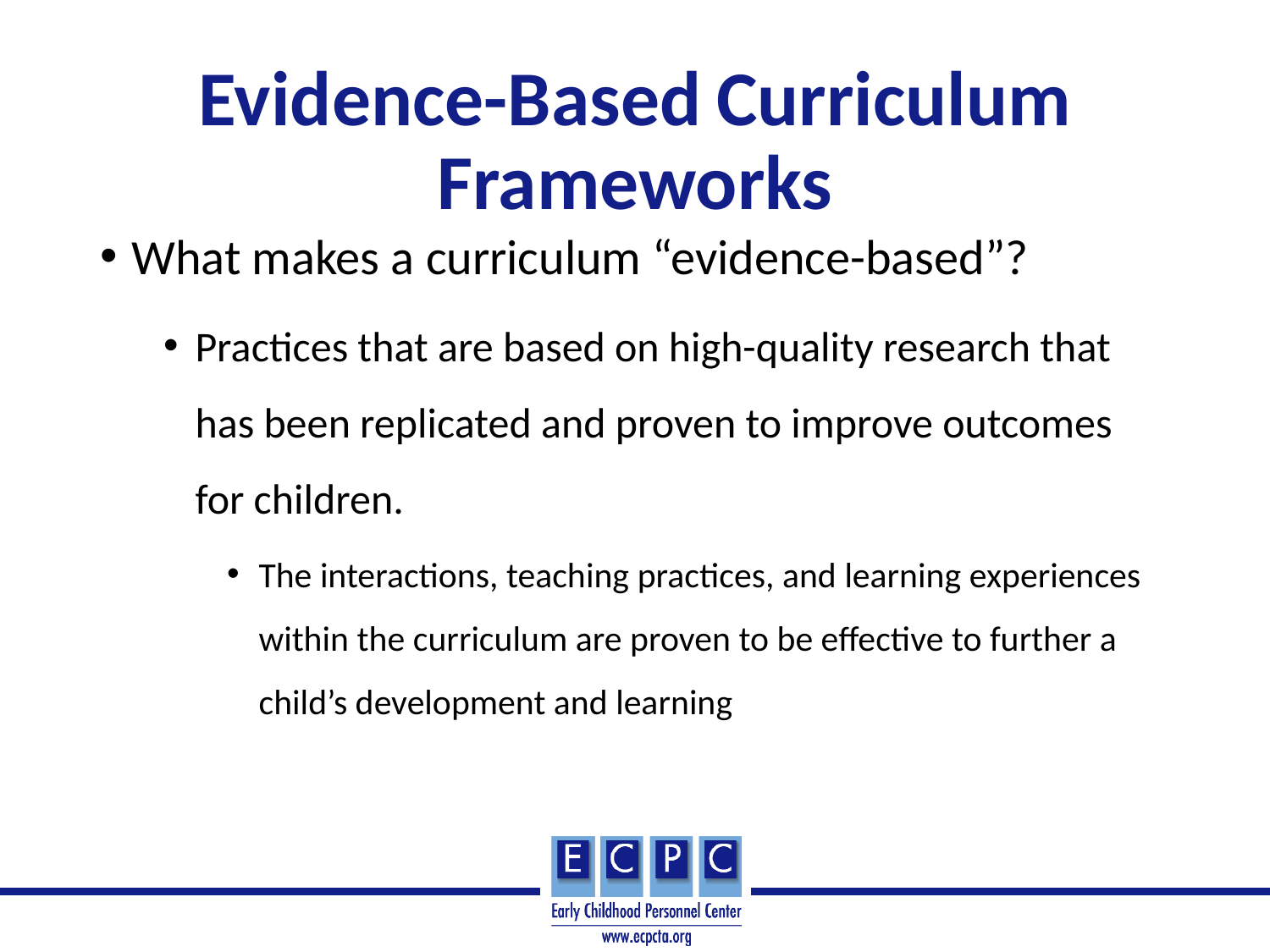

# Evidence-Based Curriculum Frameworks
What makes a curriculum “evidence-based”?
Practices that are based on high-quality research that has been replicated and proven to improve outcomes for children.
The interactions, teaching practices, and learning experiences within the curriculum are proven to be effective to further a child’s development and learning